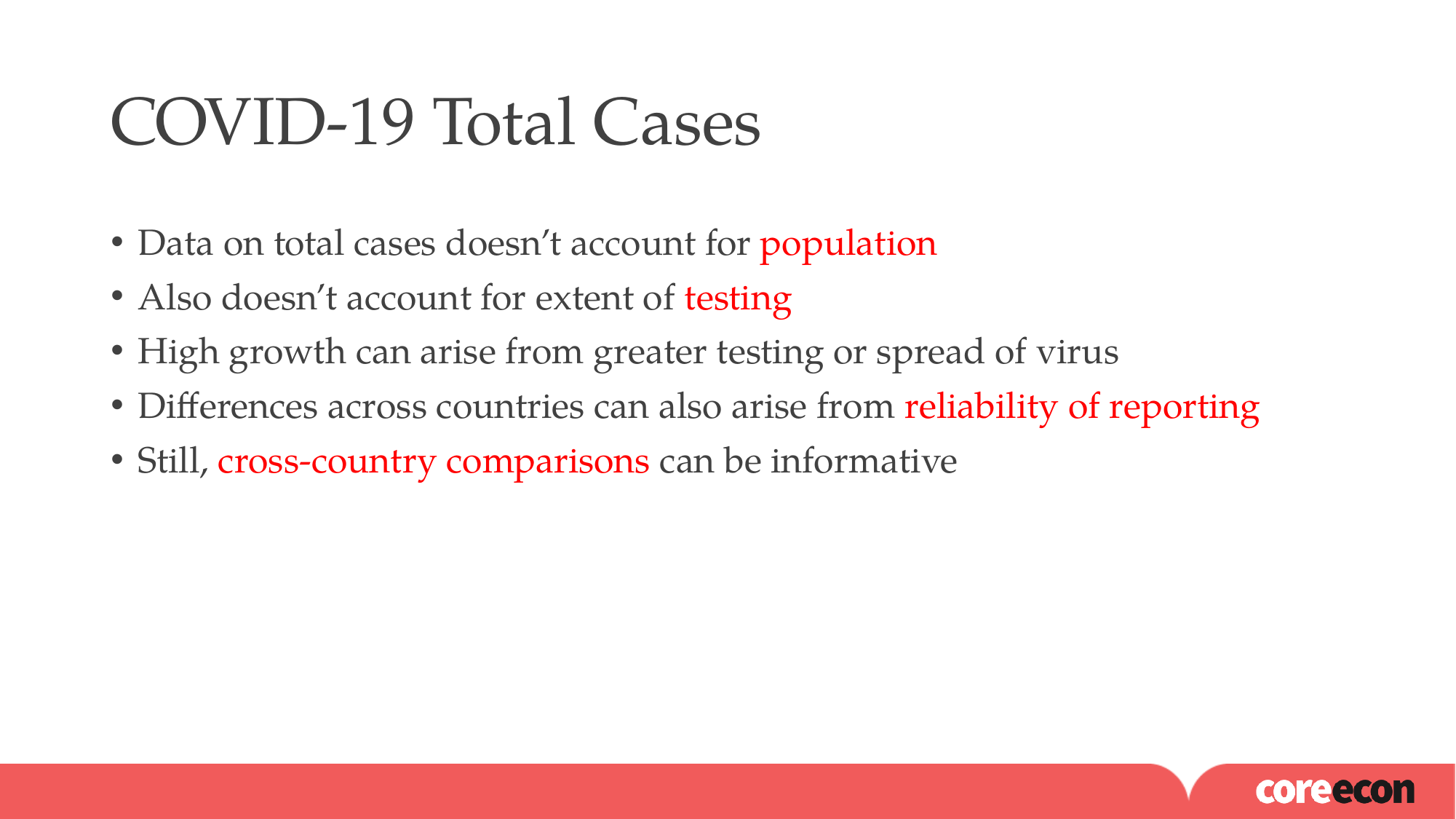

# COVID-19 Total Cases
Data on total cases doesn’t account for population
Also doesn’t account for extent of testing
High growth can arise from greater testing or spread of virus
Differences across countries can also arise from reliability of reporting
Still, cross-country comparisons can be informative